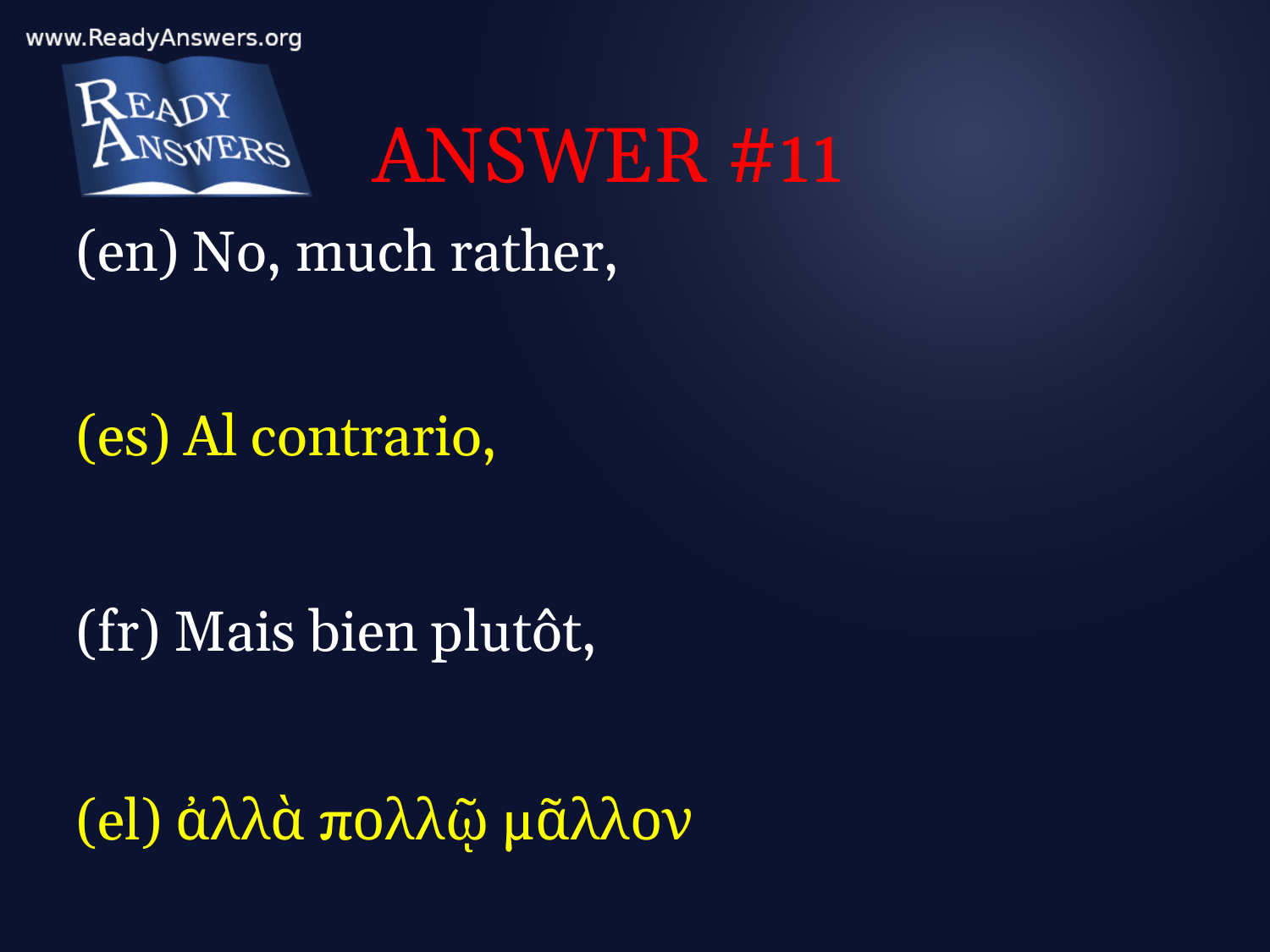

# ANSWER #11
(en) No, much rather,
(es) Al contrario,
(fr) Mais bien plutôt,
(el) ἀλλὰ πολλῷ μᾶλλον